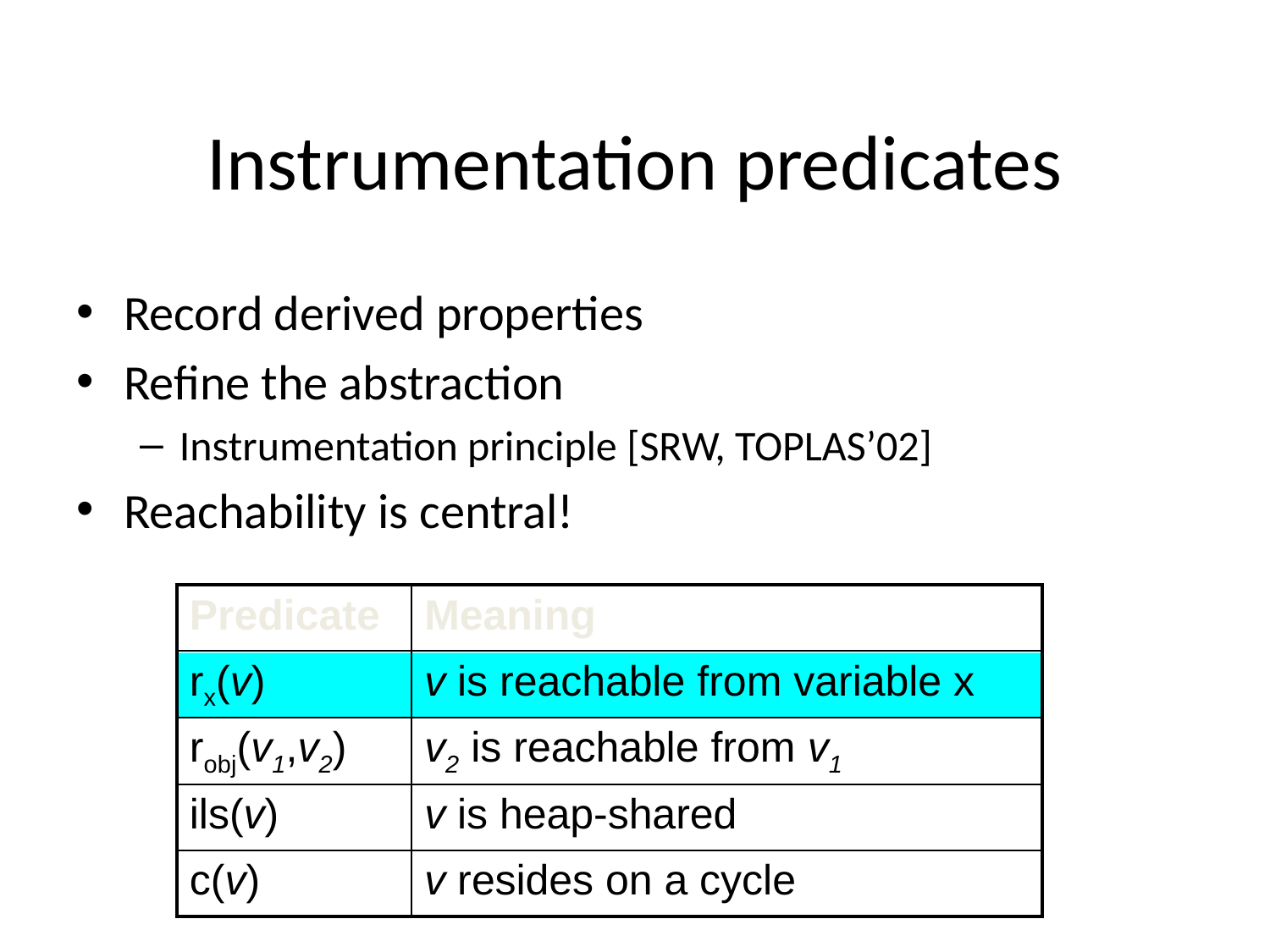

# Instrumentation predicates
Record derived properties
Refine the abstraction
Instrumentation principle [SRW, TOPLAS’02]
Reachability is central!
| Predicate | Meaning |
| --- | --- |
| rx(v) | v is reachable from variable x |
| robj(v1,v2) | v2 is reachable from v1 |
| ils(v) | v is heap-shared |
| c(v) | v resides on a cycle |